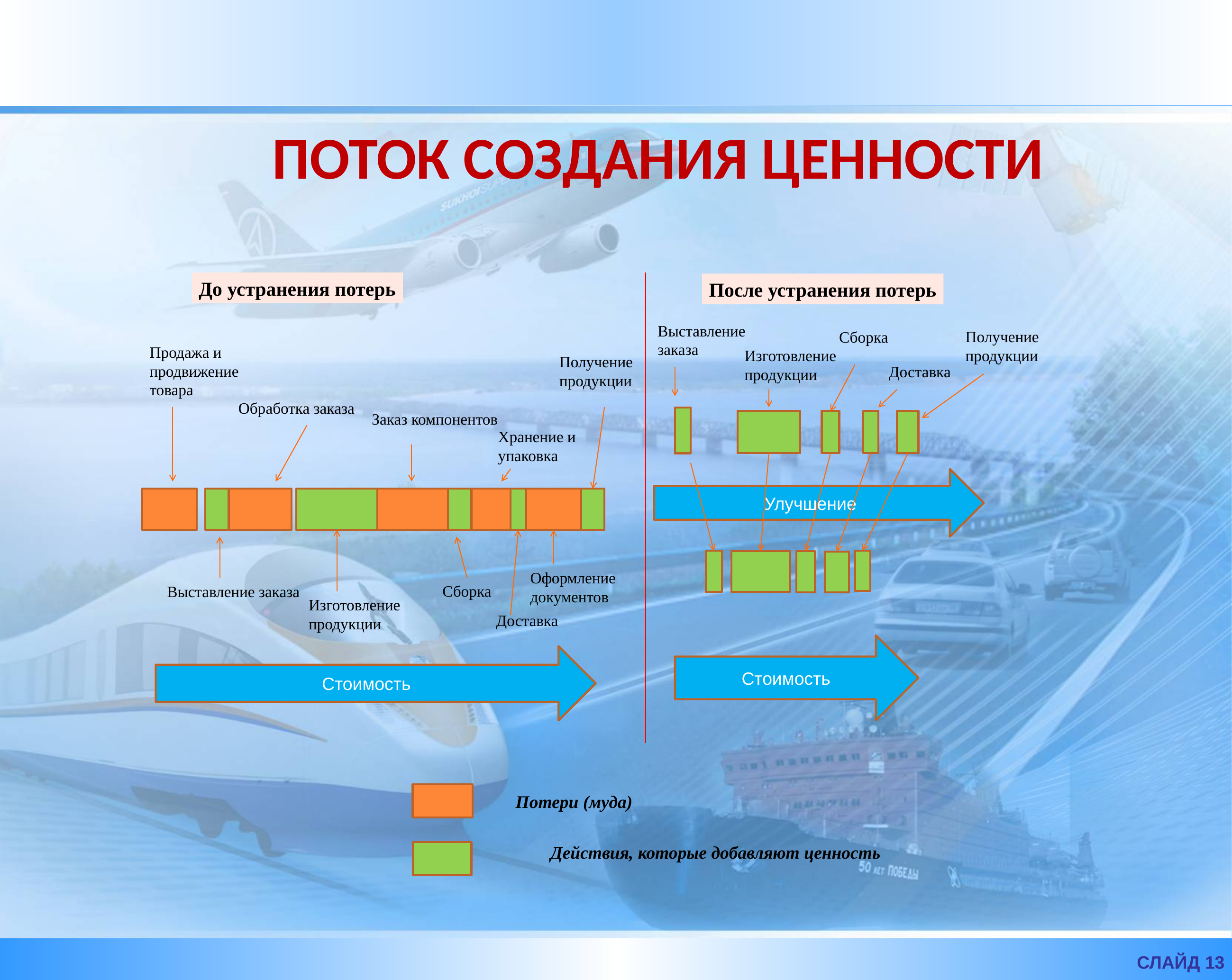

Поток создания ценности
До устранения потерь
После устранения потерь
Выставление заказа
Получение продукции
Сборка
Продажа и продвижение товара
Изготовление продукции
Получение продукции
Доставка
Обработка заказа
Заказ компонентов

Хранение и упаковка
Улучшение

Оформление документов
Сборка
Выставление заказа
Изготовление продукции
Доставка
Стоимость
Стоимость

Потери (муда)
Действия, которые добавляют ценность